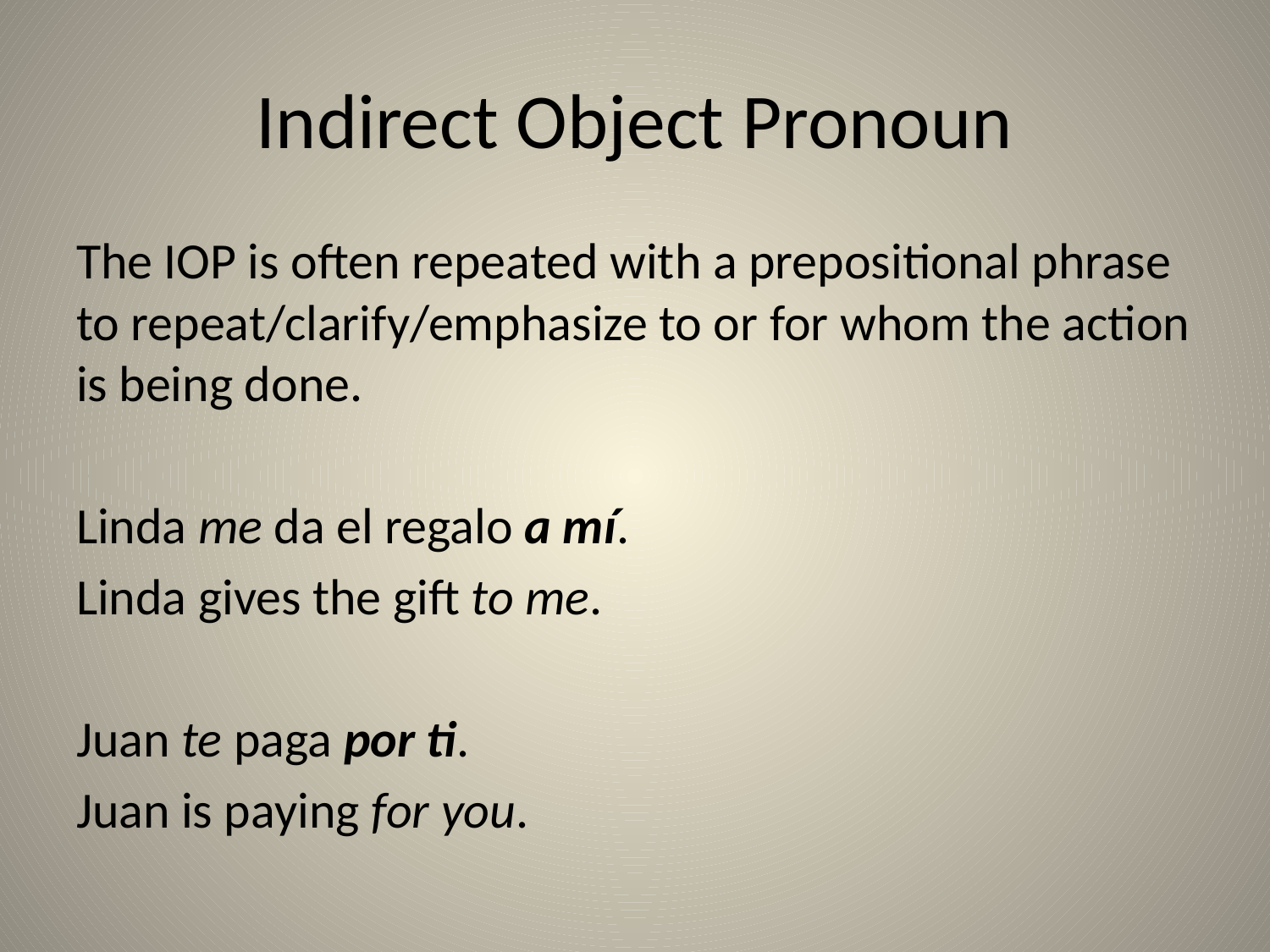

# Indirect Object Pronoun
The IOP is often repeated with a prepositional phrase to repeat/clarify/emphasize to or for whom the action is being done.

Linda me da el regalo a mí.
Linda gives the gift to me.

Juan te paga por ti.
Juan is paying for you.